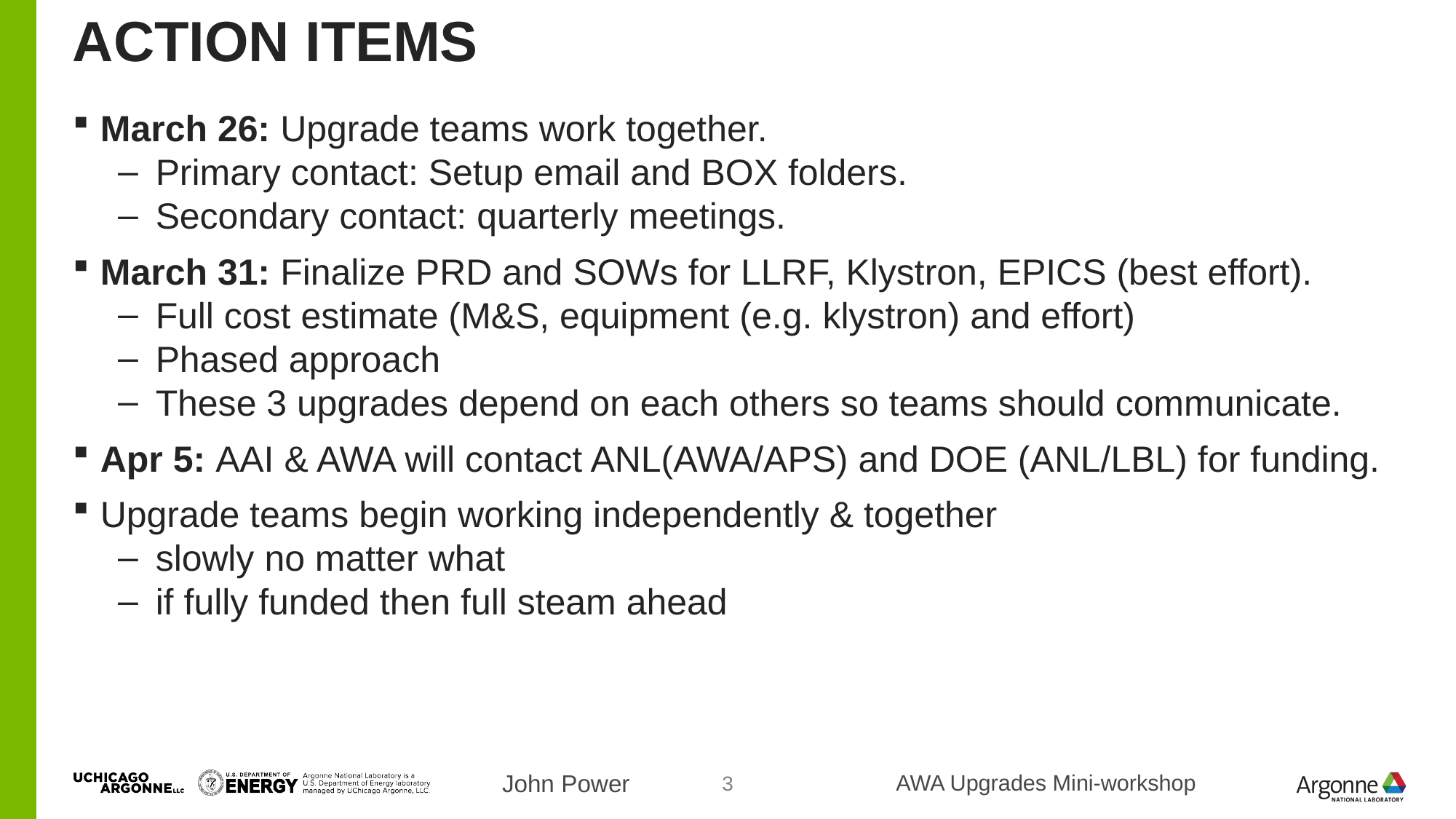

# Action items
March 26: Upgrade teams work together.
Primary contact: Setup email and BOX folders.
Secondary contact: quarterly meetings.
March 31: Finalize PRD and SOWs for LLRF, Klystron, EPICS (best effort).
Full cost estimate (M&S, equipment (e.g. klystron) and effort)
Phased approach
These 3 upgrades depend on each others so teams should communicate.
Apr 5: AAI & AWA will contact ANL(AWA/APS) and DOE (ANL/LBL) for funding.
Upgrade teams begin working independently & together
slowly no matter what
if fully funded then full steam ahead

3